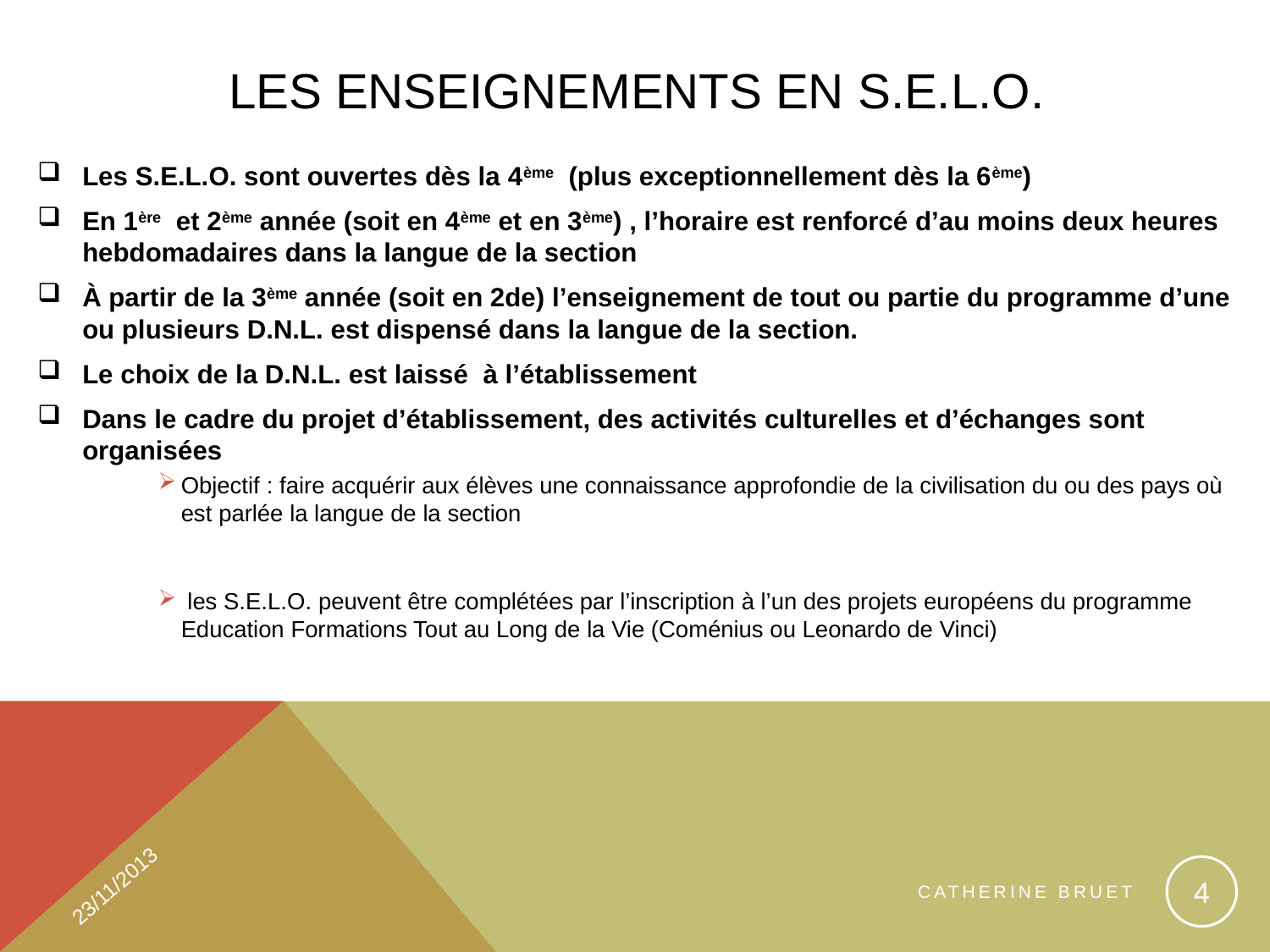

# Les enseignements en S.E.L.O.
Les S.E.L.O. sont ouvertes dès la 4ème  (plus exceptionnellement dès la 6ème)
En 1ère  et 2ème année (soit en 4ème et en 3ème) , l’horaire est renforcé d’au moins deux heures  hebdomadaires dans la langue de la section
À partir de la 3ème année (soit en 2de) l’enseignement de tout ou partie du programme d’une ou plusieurs D.N.L. est dispensé dans la langue de la section.
Le choix de la D.N.L. est laissé  à l’établissement
Dans le cadre du projet d’établissement, des activités culturelles et d’échanges sont organisées
Objectif : faire acquérir aux élèves une connaissance approfondie de la civilisation du ou des pays où est parlée la langue de la section

 les S.E.L.O. peuvent être complétées par l’inscription à l’un des projets européens du programme Education Formations Tout au Long de la Vie (Coménius ou Leonardo de Vinci)

23/11/2013
4
Catherine BRUET